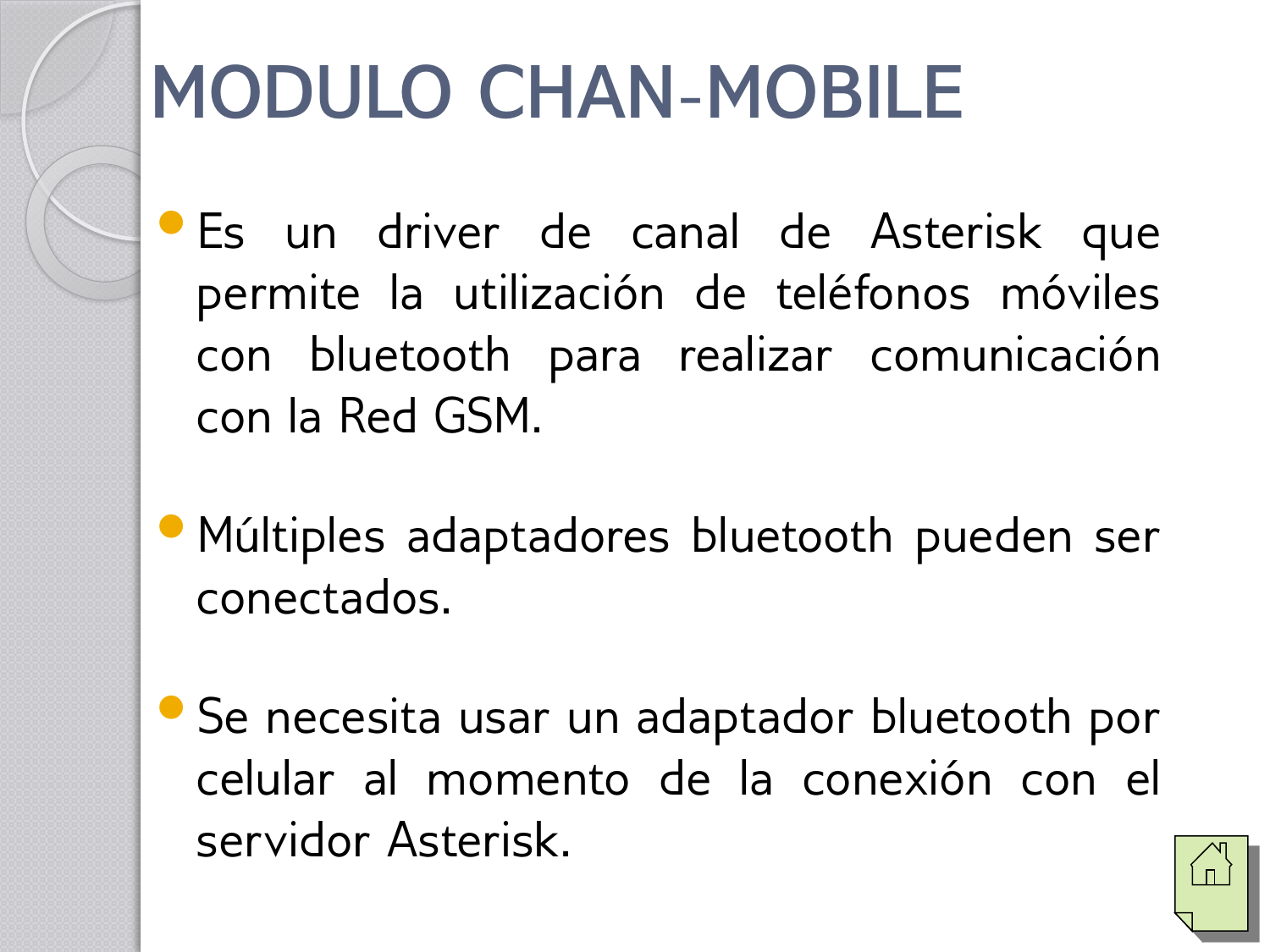

# MODULO CHAN-MOBILE
Es un driver de canal de Asterisk que permite la utilización de teléfonos móviles con bluetooth para realizar comunicación con la Red GSM.

Múltiples adaptadores bluetooth pueden ser conectados.

Se necesita usar un adaptador bluetooth por celular al momento de la conexión con el servidor Asterisk.